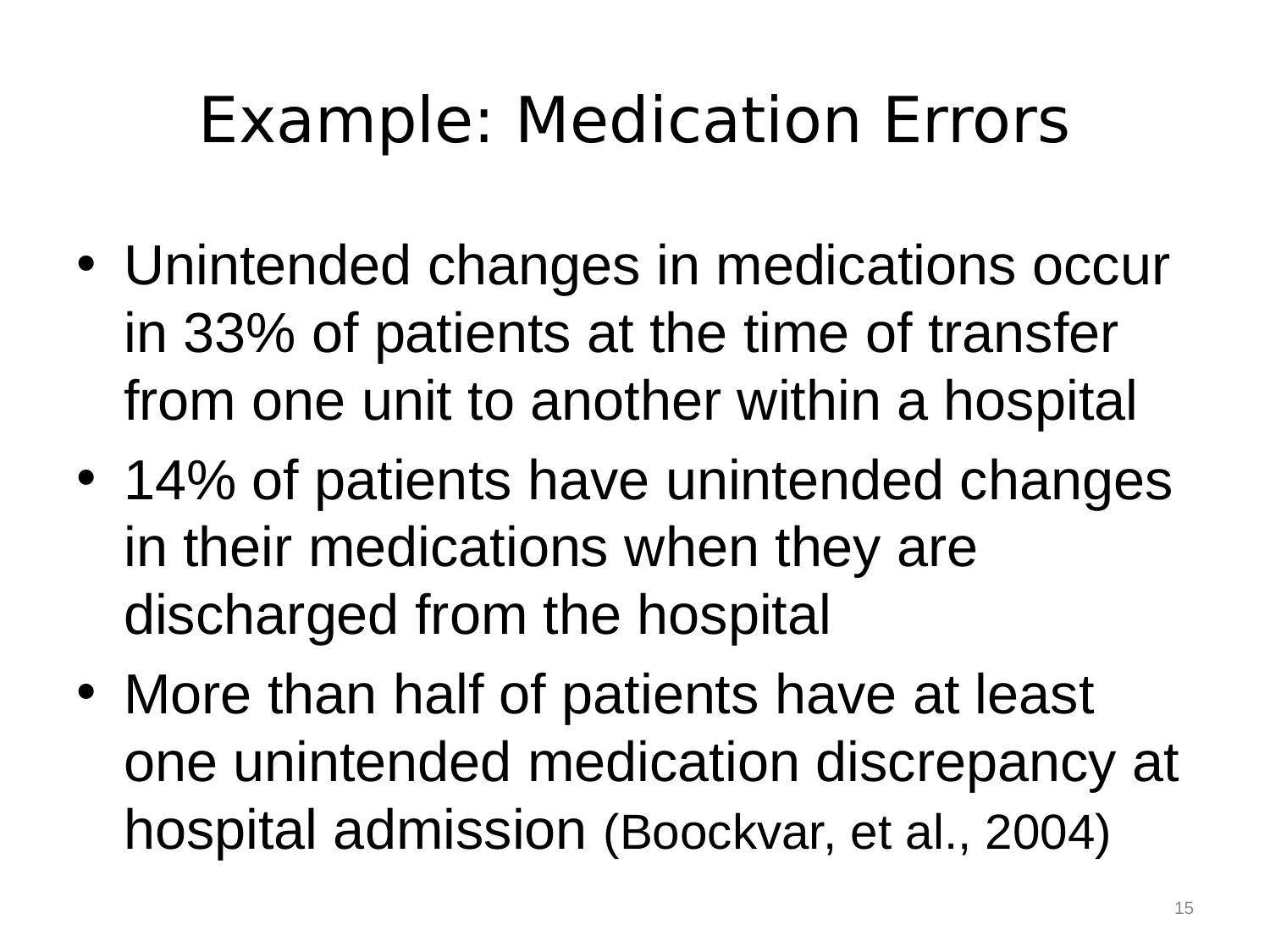

# Example: Medication Errors
Unintended changes in medications occur in 33% of patients at the time of transfer from one unit to another within a hospital
14% of patients have unintended changes in their medications when they are discharged from the hospital
More than half of patients have at least one unintended medication discrepancy at hospital admission (Boockvar, et al., 2004)

15